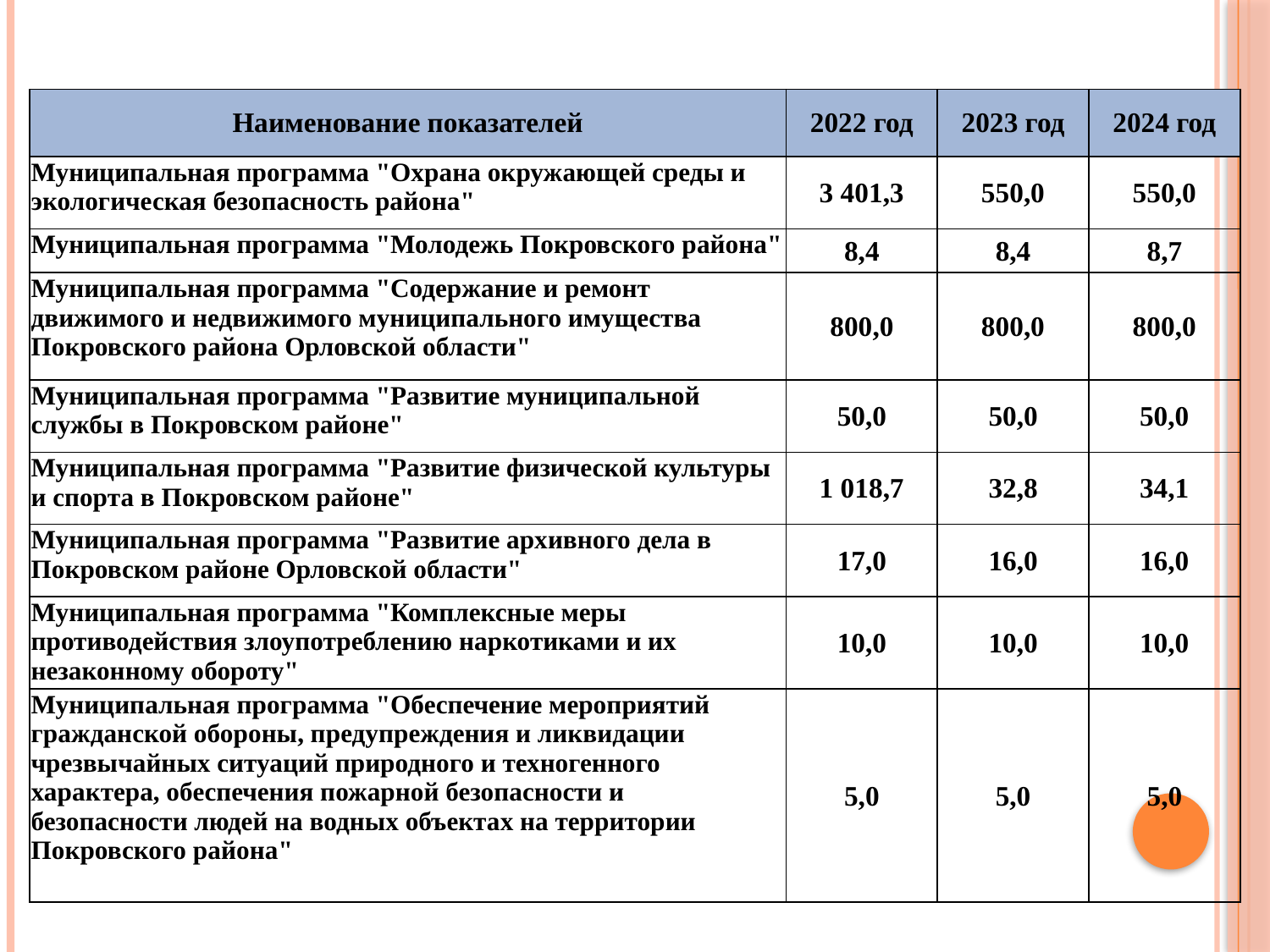

| Наименование показателей | 2022 год | 2023 год | 2024 год |
| --- | --- | --- | --- |
| Муниципальная программа "Охрана окружающей среды и экологическая безопасность района" | 3 401,3 | 550,0 | 550,0 |
| Муниципальная программа "Молодежь Покровского района" | 8,4 | 8,4 | 8,7 |
| Муниципальная программа "Содержание и ремонт движимого и недвижимого муниципального имущества Покровского района Орловской области" | 800,0 | 800,0 | 800,0 |
| Муниципальная программа "Развитие муниципальной службы в Покровском районе" | 50,0 | 50,0 | 50,0 |
| Муниципальная программа "Развитие физической культуры и спорта в Покровском районе" | 1 018,7 | 32,8 | 34,1 |
| Муниципальная программа "Развитие архивного дела в Покровском районе Орловской области" | 17,0 | 16,0 | 16,0 |
| Муниципальная программа "Комплексные меры противодействия злоупотреблению наркотиками и их незаконному обороту" | 10,0 | 10,0 | 10,0 |
| Муниципальная программа "Обеспечение мероприятий гражданской обороны, предупреждения и ликвидации чрезвычайных ситуаций природного и техногенного характера, обеспечения пожарной безопасности и безопасности людей на водных объектах на территории Покровского района" | 5,0 | 5,0 | 5,0 |